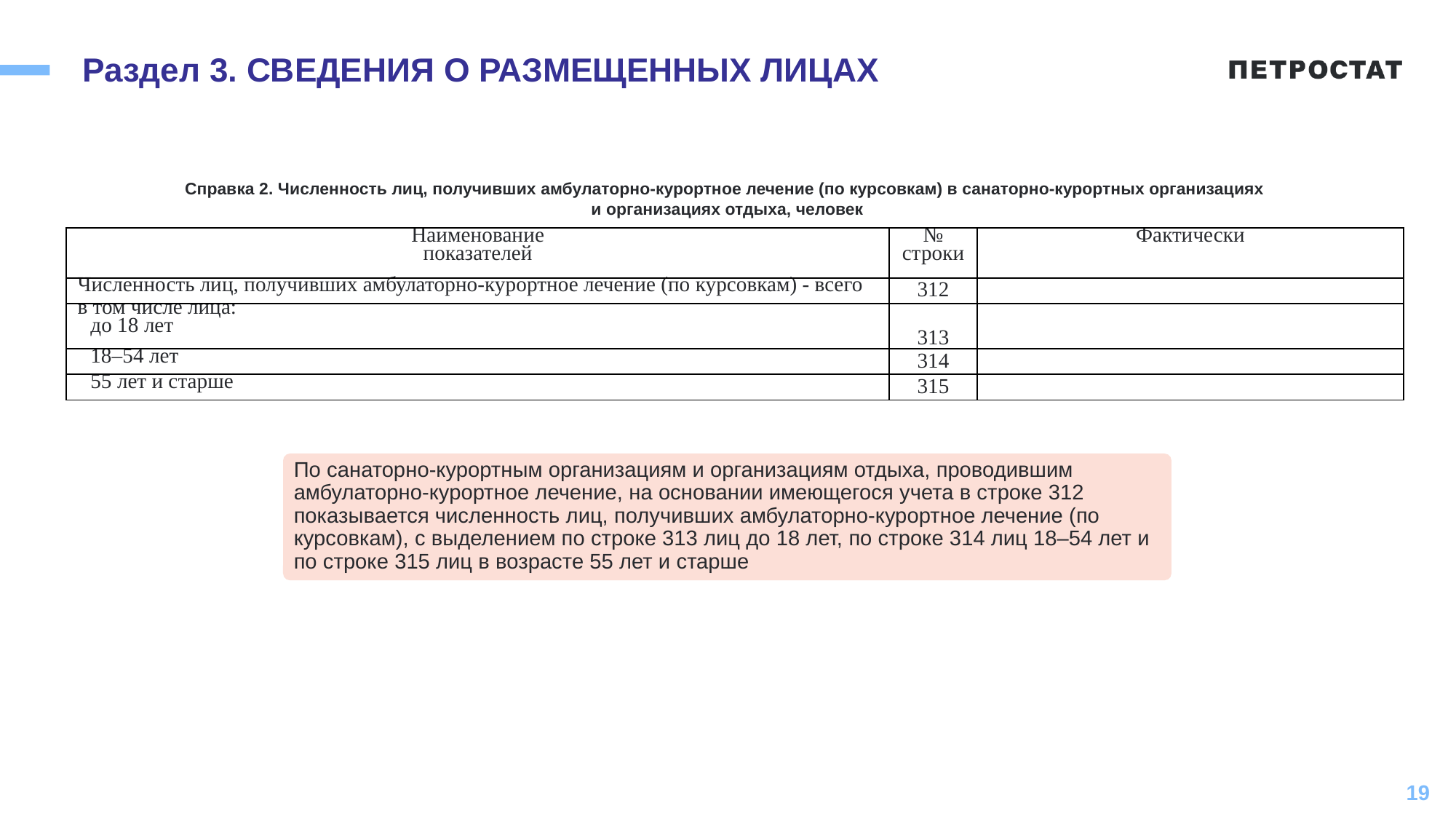

# Раздел 3. СВЕДЕНИЯ О РАЗМЕЩЕННЫХ ЛИЦАХ
Справка 2. Численность лиц, получивших амбулаторно-курортное лечение (по курсовкам) в санаторно-курортных организациях
и организациях отдыха, человек
| Наименование показателей | № строки | Фактически |
| --- | --- | --- |
| Численность лиц, получивших амбулаторно-курортное лечение (по курсовкам) - всего | 312 |  |
| в том числе лица: до 18 лет | 313 |  |
| 18–54 лет | 314 |  |
| 55 лет и старше | 315 |  |

По санаторно-курортным организациям и организациям отдыха, проводившим амбулаторно-курортное лечение, на основании имеющегося учета в строке 312 показывается численность лиц, получивших амбулаторно-курортное лечение (по курсовкам), с выделением по строке 313 лиц до 18 лет, по строке 314 лиц 18–54 лет и по строке 315 лиц в возрасте 55 лет и старше